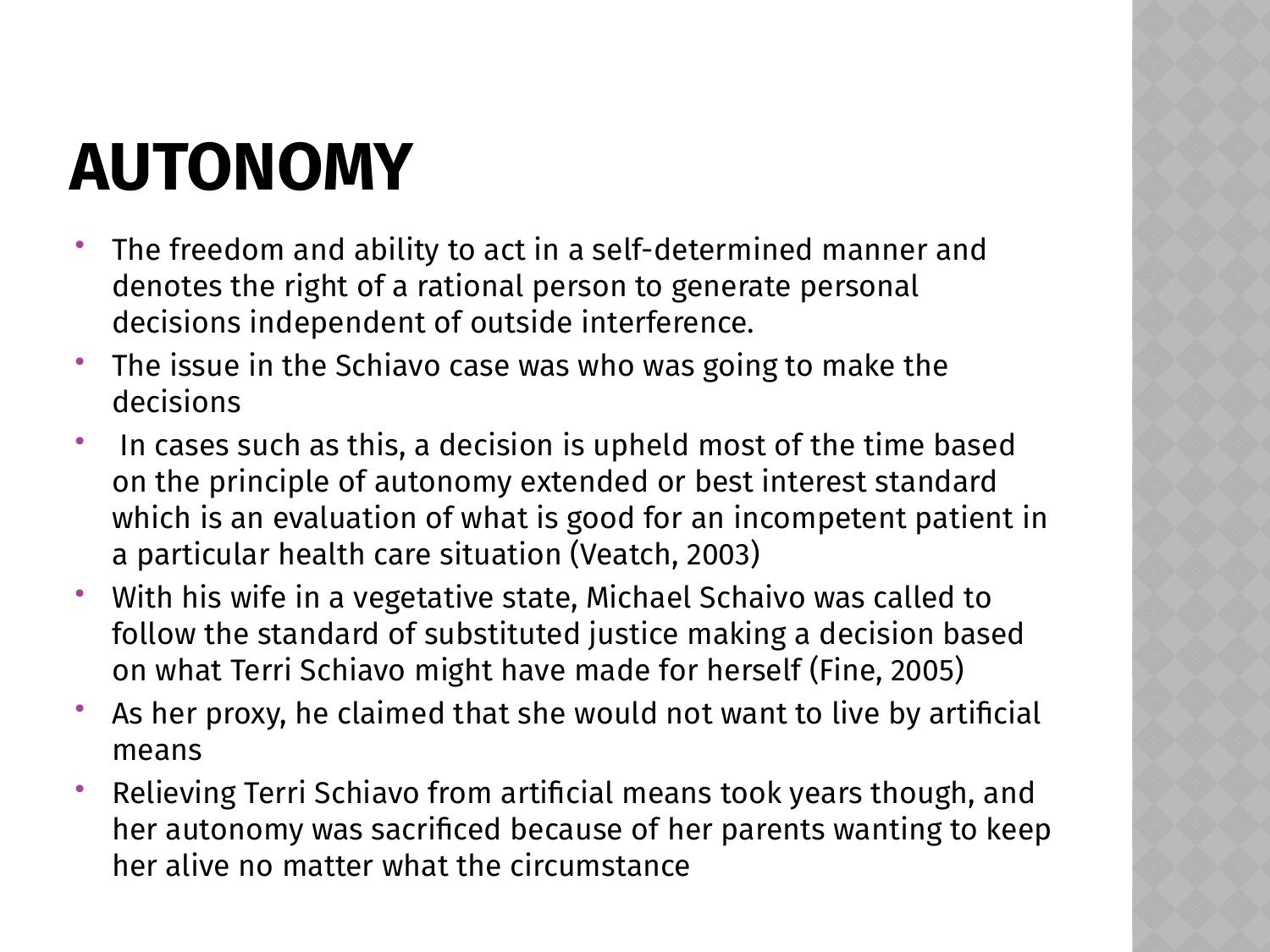

# Autonomy
The freedom and ability to act in a self-determined manner and  denotes the right of a rational person to generate personal decisions independent of outside interference.
The issue in the Schiavo case was who was going to make the decisions
 In cases such as this, a decision is upheld most of the time based on the principle of autonomy extended or best interest standard which is an evaluation of what is good for an incompetent patient in a particular health care situation (Veatch, 2003)
With his wife in a vegetative state, Michael Schaivo was called to follow the standard of substituted justice making a decision based on what Terri Schiavo might have made for herself (Fine, 2005)
As her proxy, he claimed that she would not want to live by artificial means
Relieving Terri Schiavo from artificial means took years though, and her autonomy was sacrificed because of her parents wanting to keep her alive no matter what the circumstance